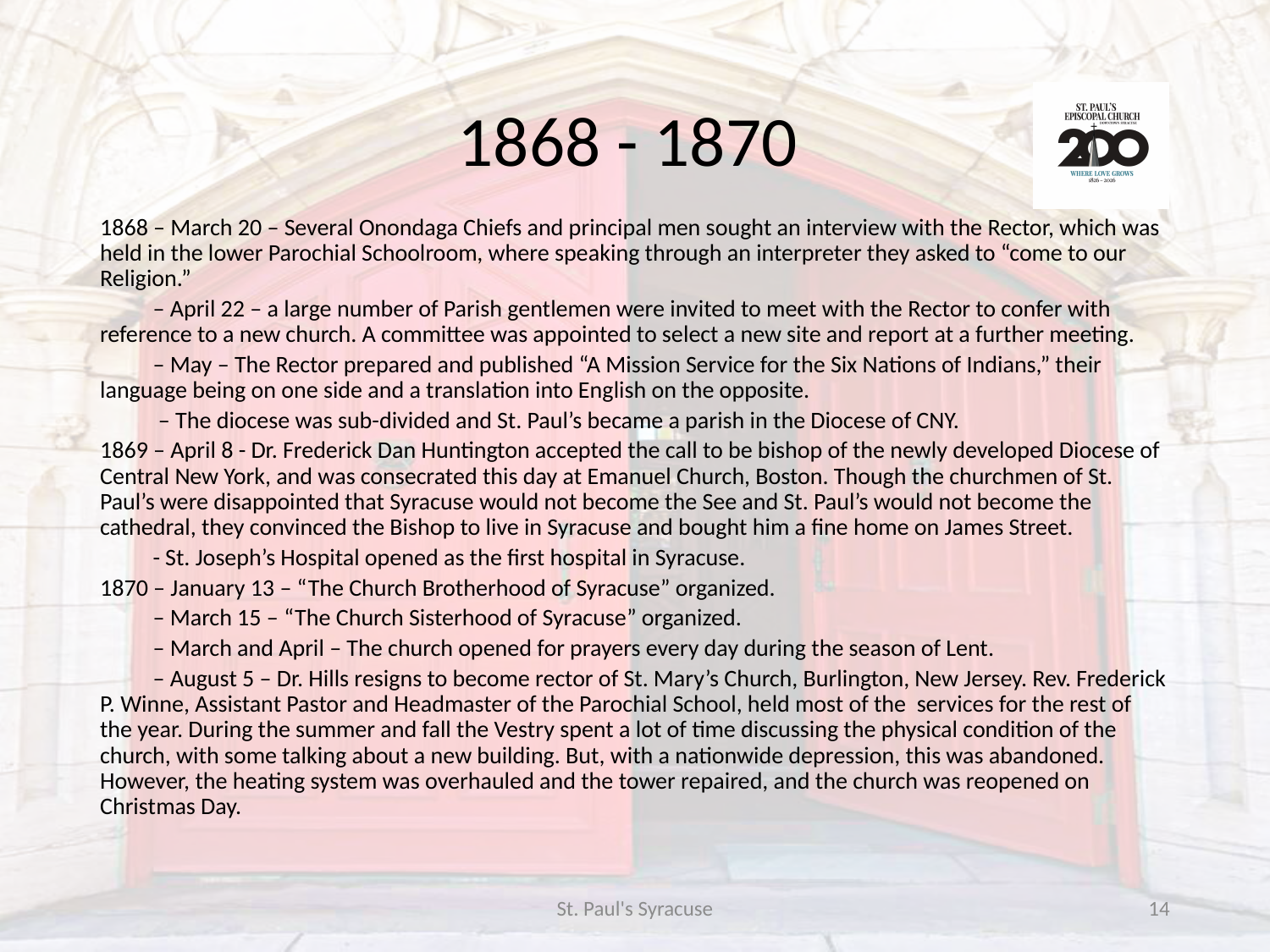

# 1868 - 1870
1868 – March 20 – Several Onondaga Chiefs and principal men sought an interview with the Rector, which was held in the lower Parochial Schoolroom, where speaking through an interpreter they asked to “come to our Religion.”
          – April 22 – a large number of Parish gentlemen were invited to meet with the Rector to confer with reference to a new church. A committee was appointed to select a new site and report at a further meeting.
          – May – The Rector prepared and published “A Mission Service for the Six Nations of Indians,” their language being on one side and a translation into English on the opposite.
           – The diocese was sub-divided and St. Paul’s became a parish in the Diocese of CNY.
1869 – April 8 - Dr. Frederick Dan Huntington accepted the call to be bishop of the newly developed Diocese of Central New York, and was consecrated this day at Emanuel Church, Boston. Though the churchmen of St. Paul’s were disappointed that Syracuse would not become the See and St. Paul’s would not become the cathedral, they convinced the Bishop to live in Syracuse and bought him a fine home on James Street.
          - St. Joseph’s Hospital opened as the first hospital in Syracuse.
1870 – January 13 – “The Church Brotherhood of Syracuse” organized.
          – March 15 – “The Church Sisterhood of Syracuse” organized.
          – March and April – The church opened for prayers every day during the season of Lent.
          – August 5 – Dr. Hills resigns to become rector of St. Mary’s Church, Burlington, New Jersey. Rev. Frederick P. Winne, Assistant Pastor and Headmaster of the Parochial School, held most of the  services for the rest of the year. During the summer and fall the Vestry spent a lot of time discussing the physical condition of the church, with some talking about a new building. But, with a nationwide depression, this was abandoned. However, the heating system was overhauled and the tower repaired, and the church was reopened on Christmas Day.

St. Paul's Syracuse
14